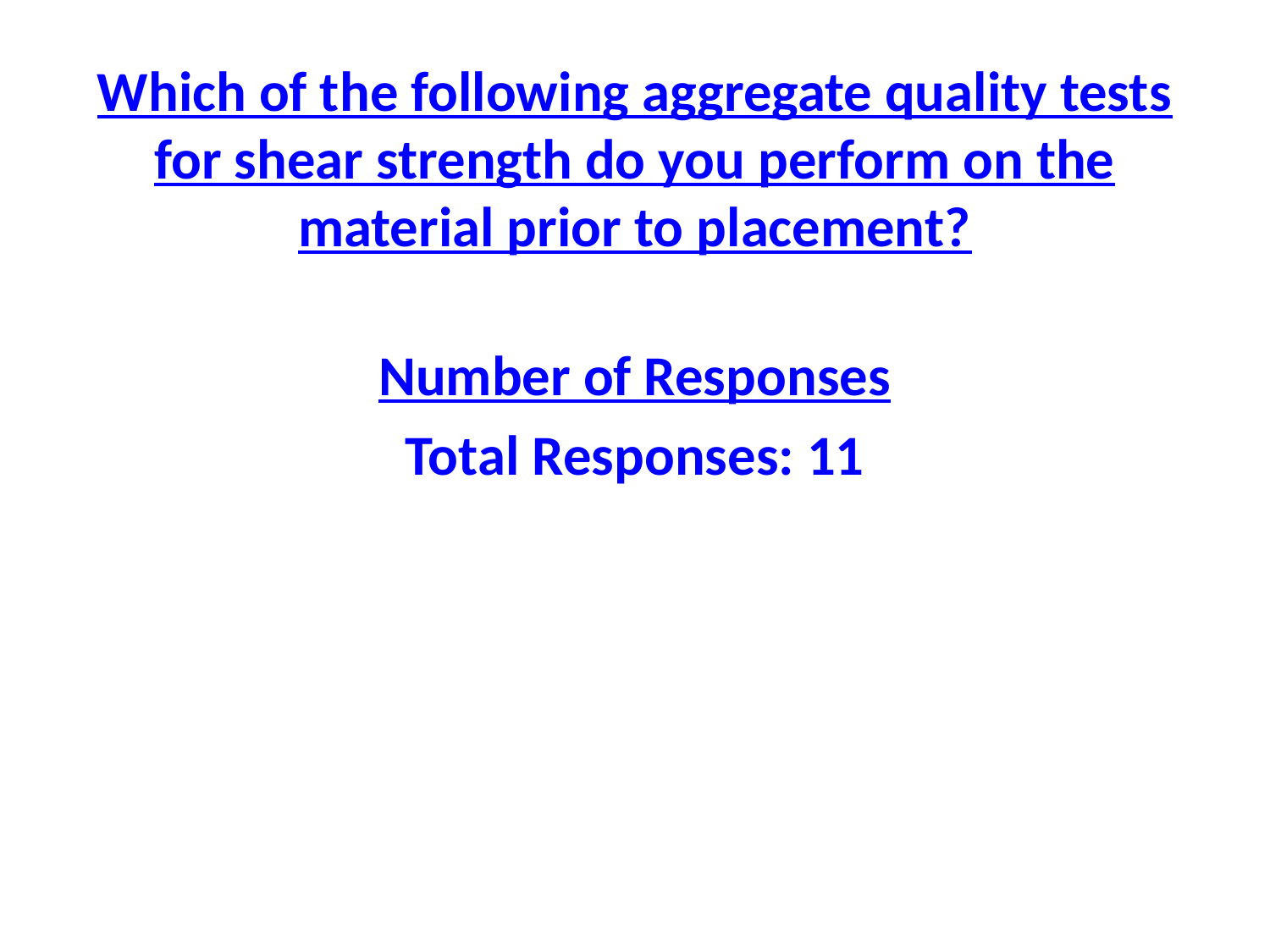

# Which of the following aggregate quality tests for shear strength do you perform on the material prior to placement?

Number of Responses
Total Responses: 11